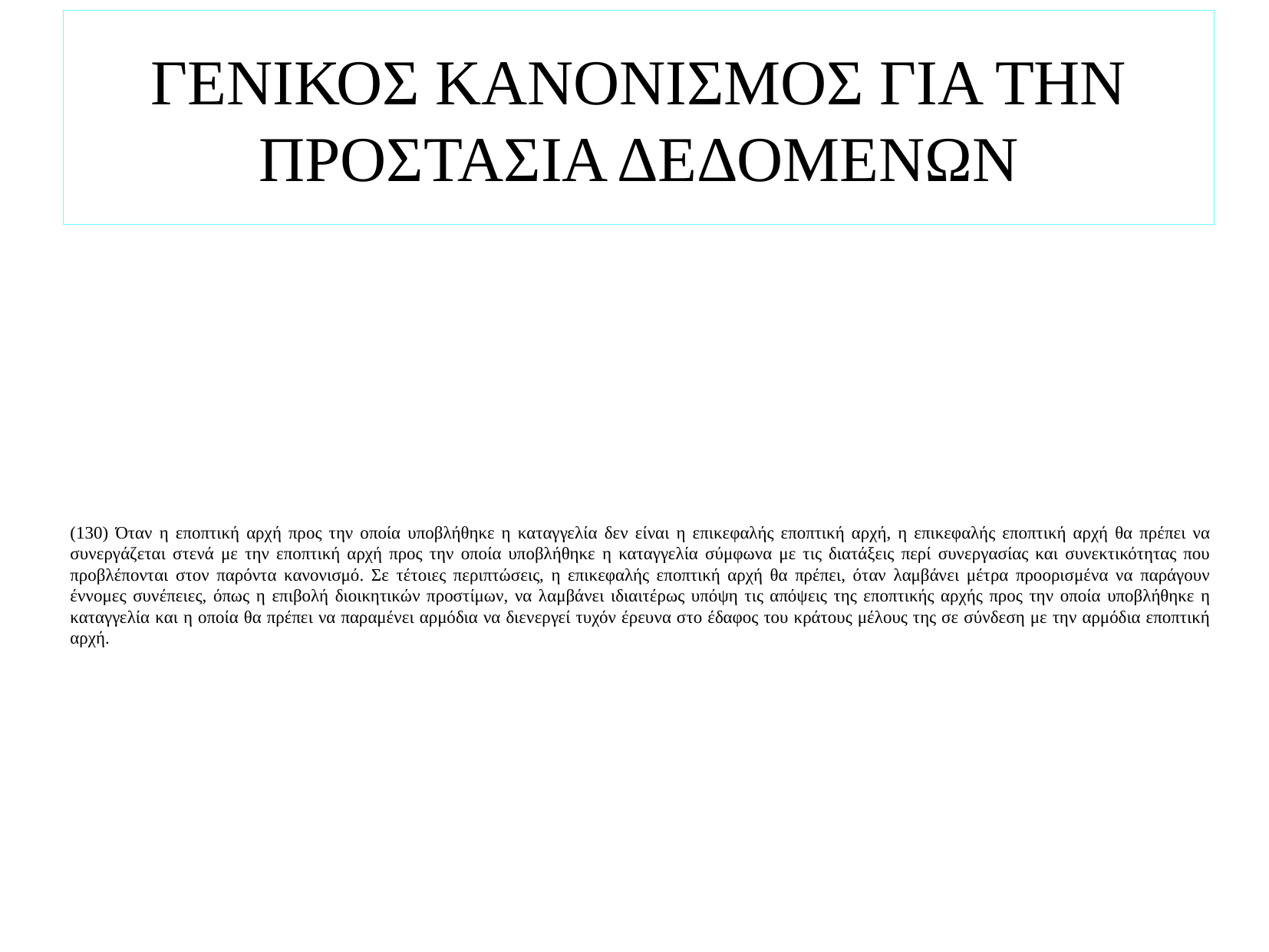

# ΓΕΝΙΚΟΣ ΚΑΝΟΝΙΣΜΟΣ ΓΙΑ ΤΗΝ ΠΡΟΣΤΑΣΙΑ ΔΕΔΟΜΕΝΩΝ
(130) Όταν η εποπτική αρχή προς την οποία υποβλήθηκε η καταγγελία δεν είναι η επικεφαλής εποπτική αρχή, η επικεφαλής εποπτική αρχή θα πρέπει να συνεργάζεται στενά με την εποπτική αρχή προς την οποία υποβλήθηκε η καταγγελία σύμφωνα με τις διατάξεις περί συνεργασίας και συνεκτικότητας που προβλέπονται στον παρόντα κανονισμό. Σε τέτοιες περιπτώσεις, η επικεφαλής εποπτική αρχή θα πρέπει, όταν λαμβάνει μέτρα προορισμένα να παράγουν έννομες συνέπειες, όπως η επιβολή διοικητικών προστίμων, να λαμβάνει ιδιαιτέρως υπόψη τις απόψεις της εποπτικής αρχής προς την οποία υποβλήθηκε η καταγγελία και η οποία θα πρέπει να παραμένει αρμόδια να διενεργεί τυχόν έρευνα στο έδαφος του κράτους μέλους της σε σύνδεση με την αρμόδια εποπτική αρχή.